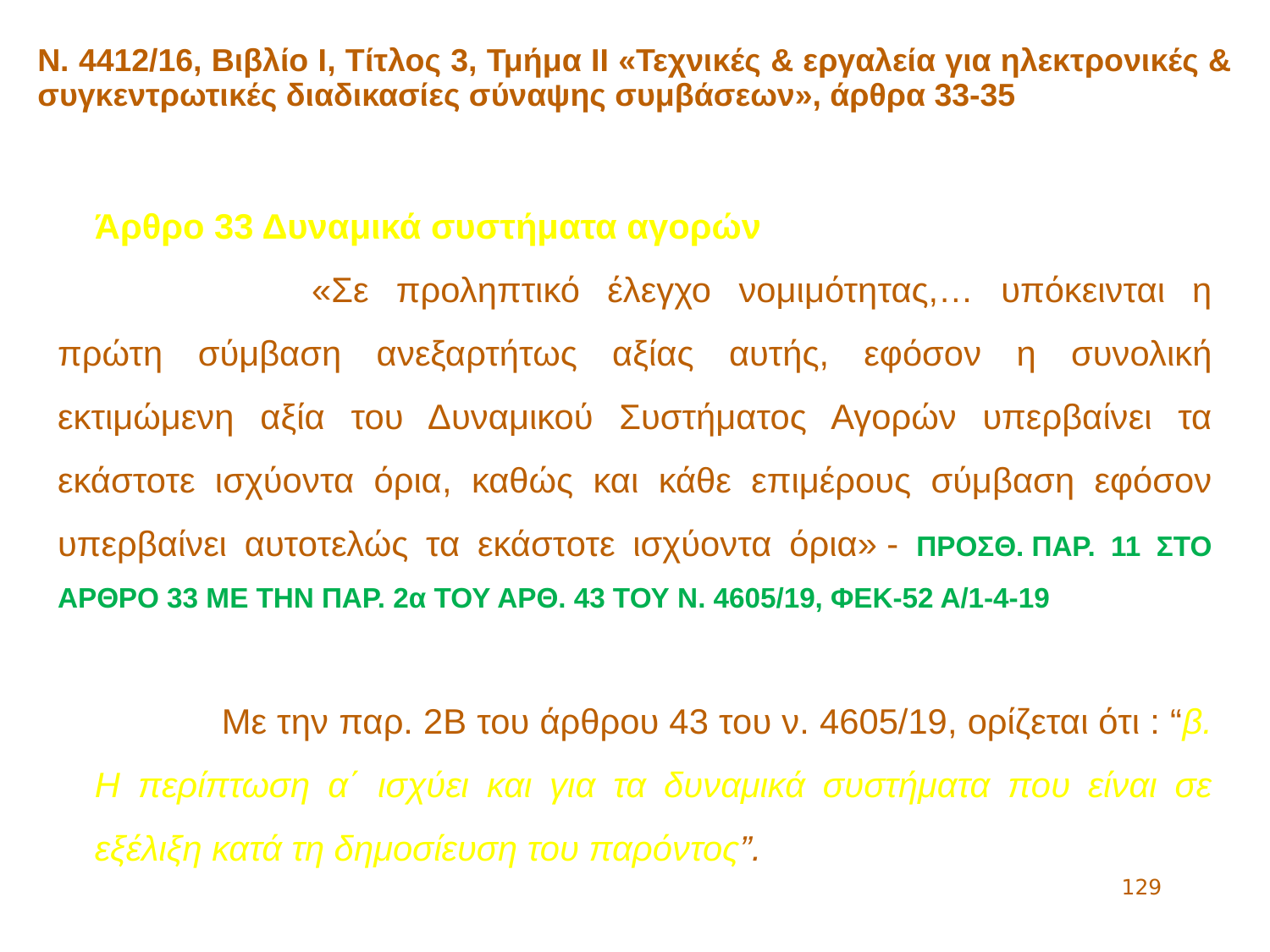

Ν. 4412/16, Βιβλίο Ι, Τίτλος 3, Τμήμα ΙΙ «Τεχνικές & εργαλεία για ηλεκτρονικές & συγκεντρωτικές διαδικασίες σύναψης συμβάσεων», άρθρα 33-35
	Άρθρο 33 Δυναμικά συστήματα αγορών
		«Σε προληπτικό έλεγχο νομιμότητας,… υπόκεινται η πρώτη σύμβαση ανεξαρτήτως αξίας αυτής, εφόσον η συνολική εκτιμώμενη αξία του Δυναμικού Συστήματος Αγορών υπερβαίνει τα εκάστοτε ισχύοντα όρια, καθώς και κάθε επιμέρους σύμβαση εφόσον υπερβαίνει αυτοτελώς τα εκάστοτε ισχύοντα όρια» - ΠΡΟΣΘ. ΠΑΡ. 11 ΣΤΟ ΑΡΘΡΟ 33 ΜΕ ΤΗΝ ΠΑΡ. 2α ΤΟΥ ΑΡΘ. 43 ΤΟΥ Ν. 4605/19, ΦΕΚ-52 Α/1-4-19

		Με την παρ. 2Β του άρθρου 43 του ν. 4605/19, ορίζεται ότι : “β. Η περίπτωση α΄ ισχύει και για τα δυναμικά συστήματα που είναι σε εξέλιξη κατά τη δημοσίευση του παρόντος”.
129